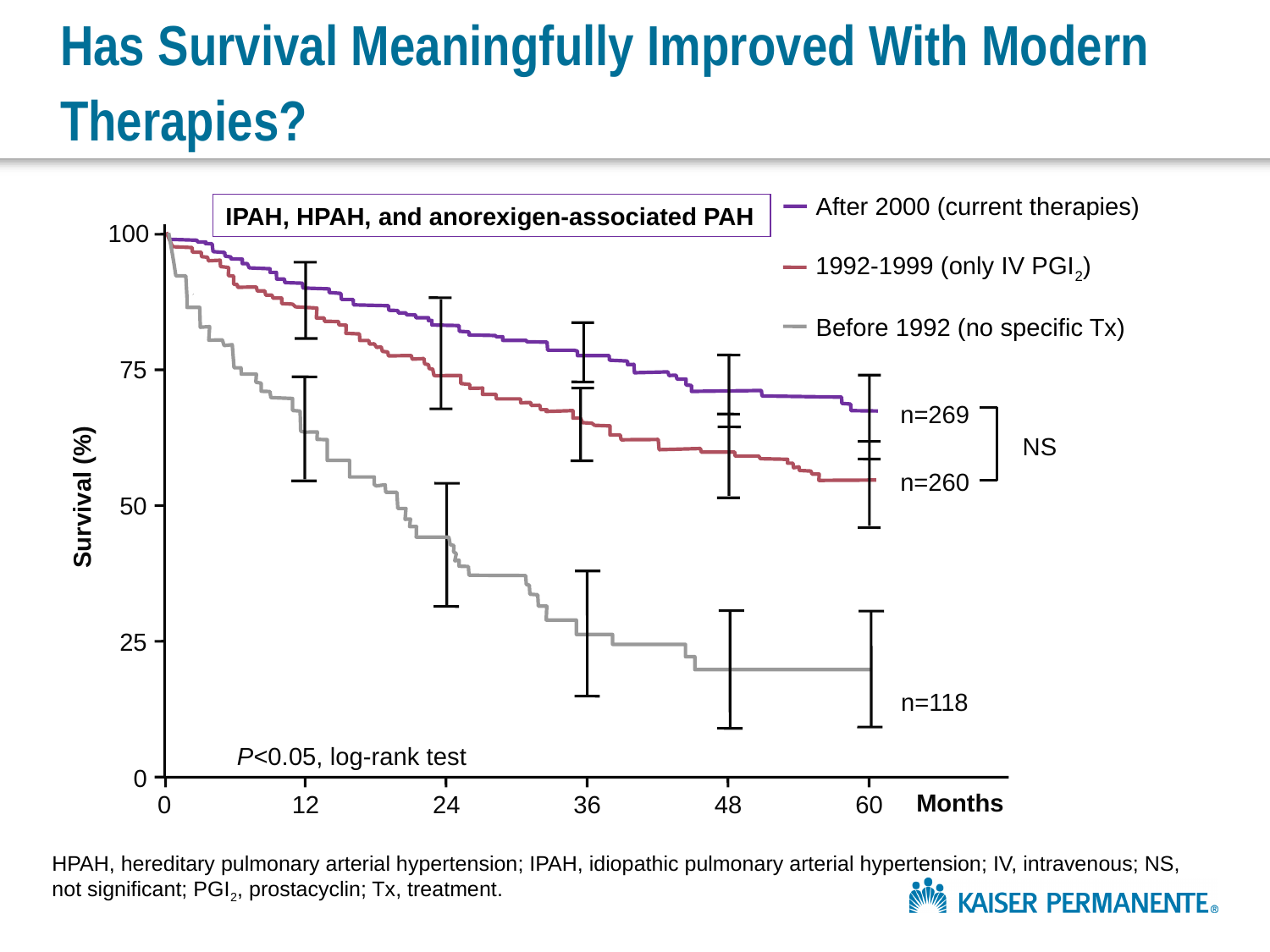

Has Survival Meaningfully Improved With Modern Therapies?
After 2000 (current therapies)
IPAH, HPAH, and anorexigen-associated PAH

100

n=118

1992-1999 (only IV PGI2)

Before 1992 (no specific Tx)

75

n=269

NS

n=260

Survival (%)
50

25

P<0.05, log-rank test
0

Months

0
12
24
36
48
60
HPAH, hereditary pulmonary arterial hypertension; IPAH, idiopathic pulmonary arterial hypertension; IV, intravenous; NS, not significant; PGI2, prostacyclin; Tx, treatment.